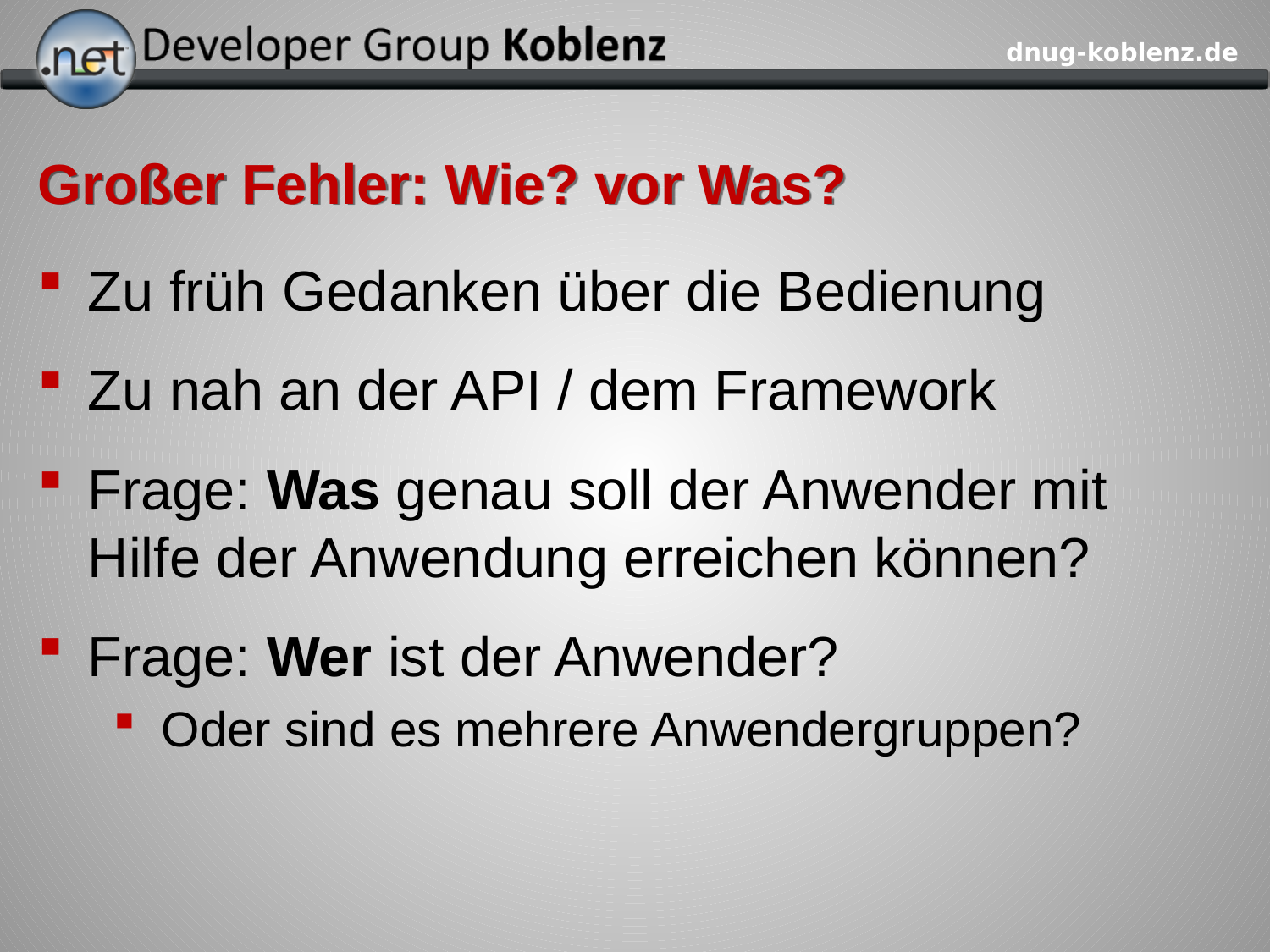

# Großer Fehler: Wie? vor Was?
Zu früh Gedanken über die Bedienung
Zu nah an der API / dem Framework
Frage: Was genau soll der Anwender mit Hilfe der Anwendung erreichen können?
Frage: Wer ist der Anwender?
Oder sind es mehrere Anwendergruppen?